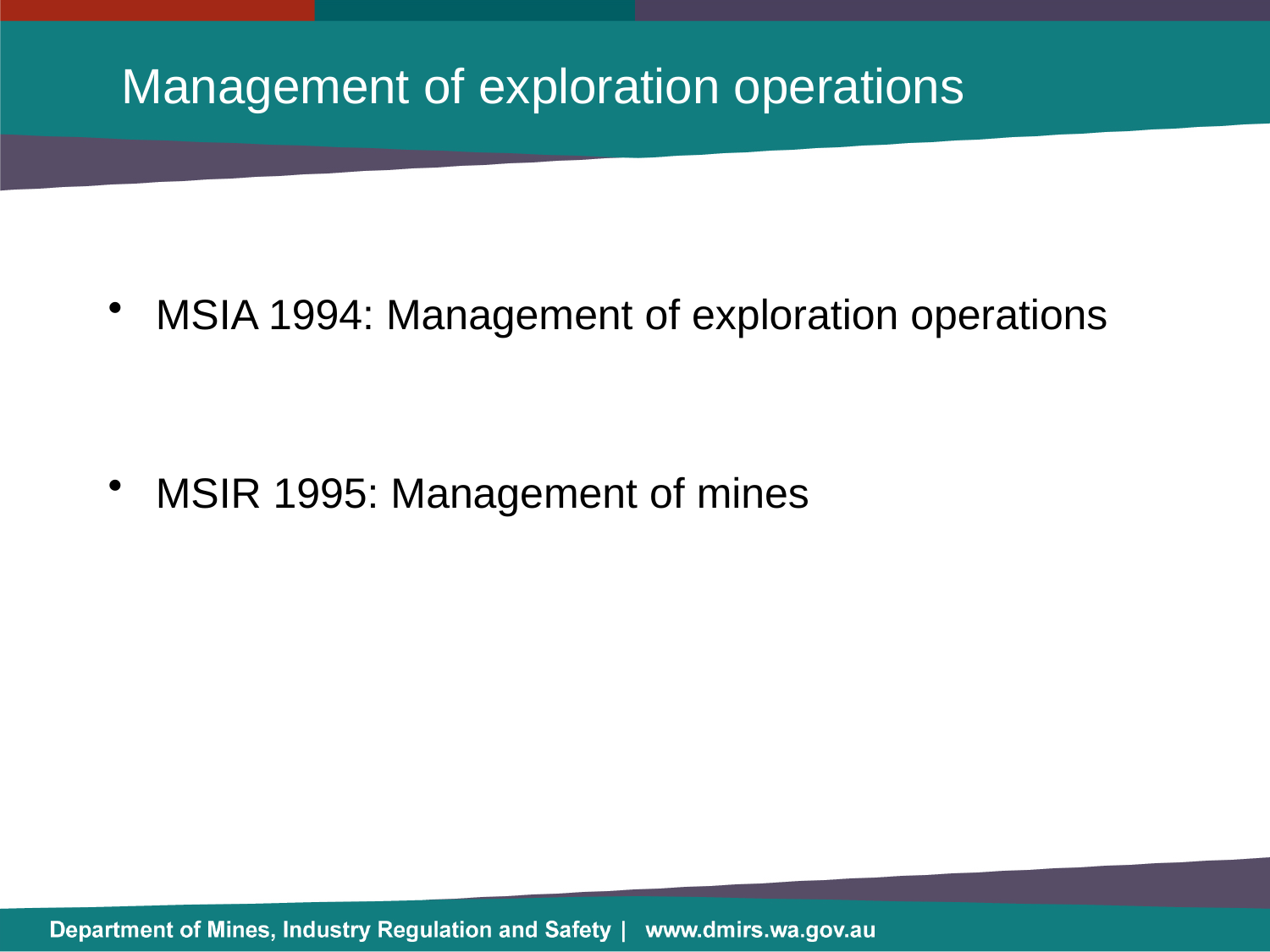

# Management of exploration operations

MSIA 1994: Management of exploration operations

MSIR 1995: Management of mines